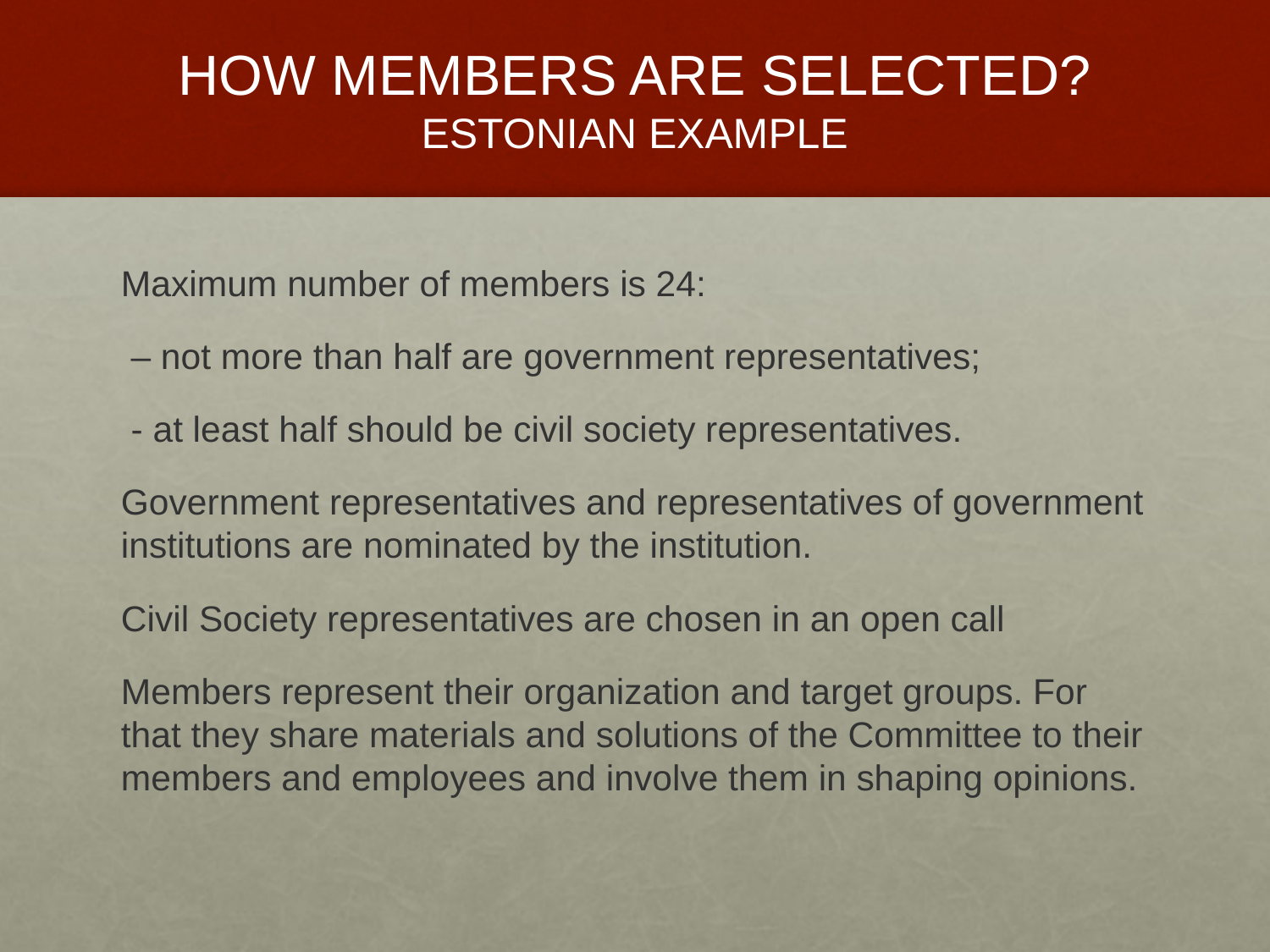

# HOW MEMBERS ARE SELECTED? ESTONIAN EXAMPLE
Maximum number of members is 24:
 – not more than half are government representatives;
 - at least half should be civil society representatives.
Government representatives and representatives of government institutions are nominated by the institution.
Civil Society representatives are chosen in an open call
Members represent their organization and target groups. For that they share materials and solutions of the Committee to their members and employees and involve them in shaping opinions.